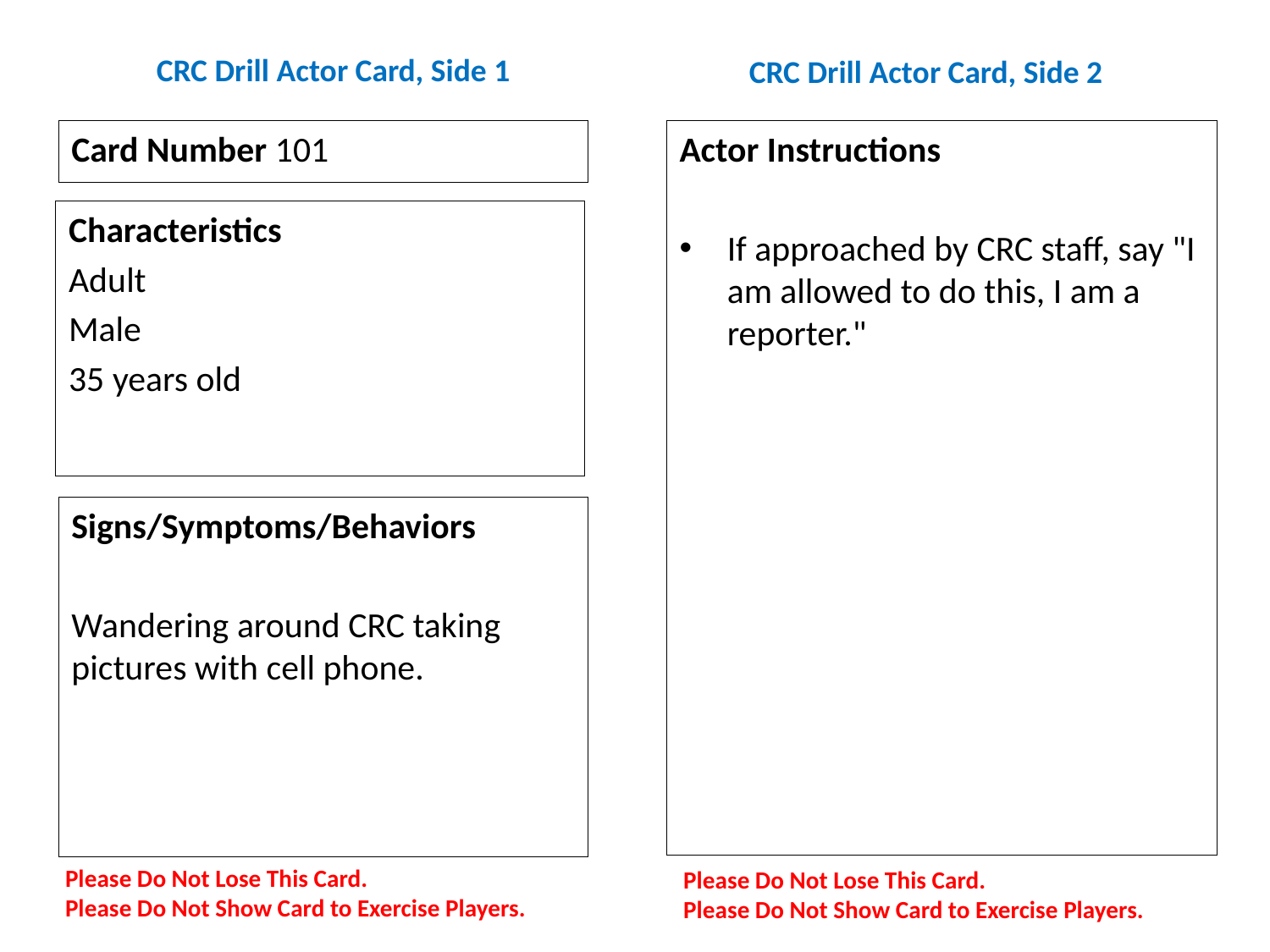

# CRC Drill Actor Card, Side 1
CRC Drill Actor Card, Side 2
Card Number 101
Actor Instructions

If approached by CRC staff, say "I am allowed to do this, I am a reporter."
Characteristics
Adult
Male
35 years old

Signs/Symptoms/Behaviors

Wandering around CRC taking pictures with cell phone.
Please Do Not Lose This Card.
Please Do Not Show Card to Exercise Players.
Please Do Not Lose This Card.
Please Do Not Show Card to Exercise Players.